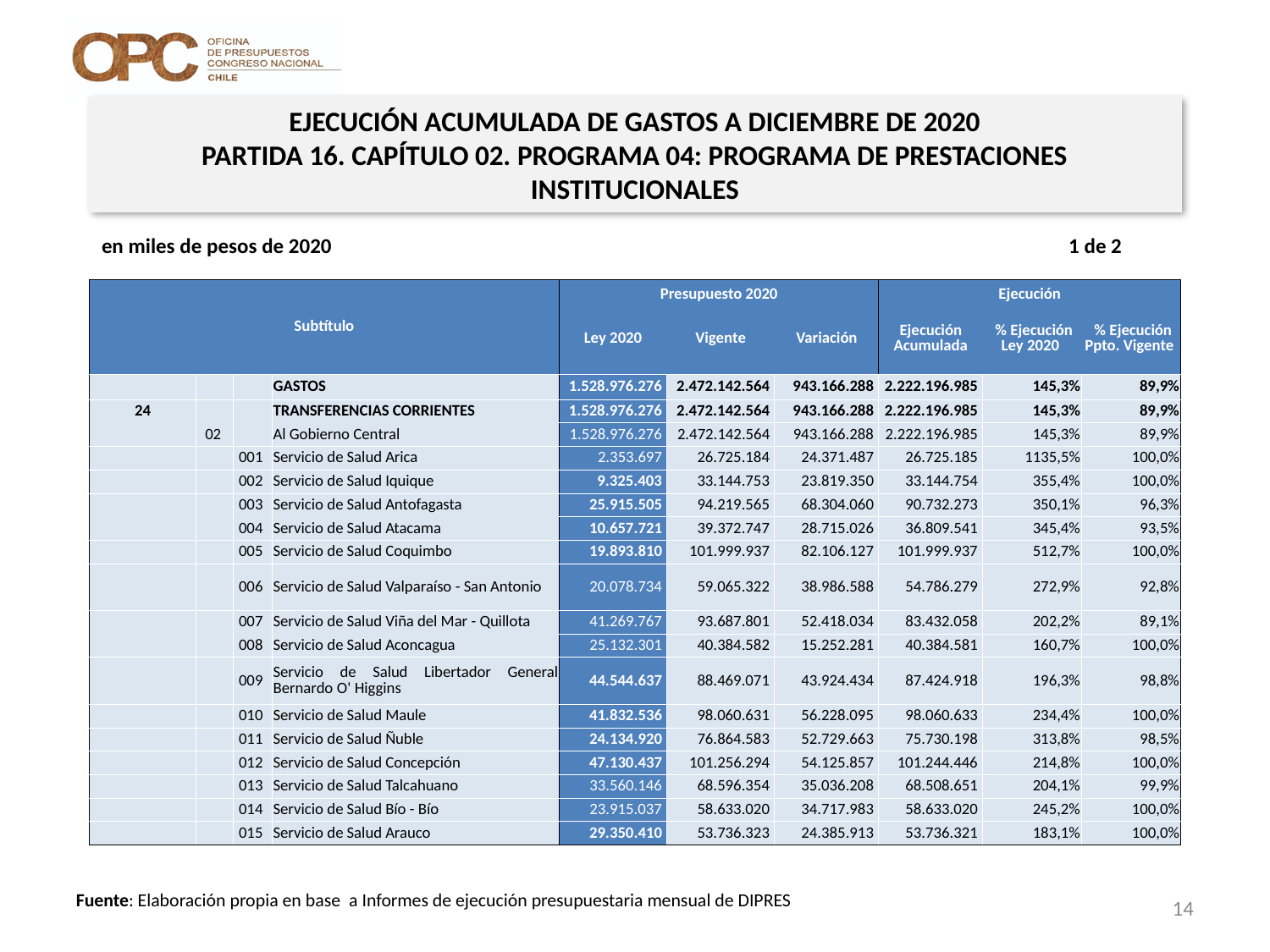

EJECUCIÓN ACUMULADA DE GASTOS A DICIEMBRE DE 2020
PARTIDA 16. CAPÍTULO 02. PROGRAMA 04: PROGRAMA DE PRESTACIONES INSTITUCIONALES
en miles de pesos de 2020                                                                                                                                                        1 de 2
| Subtítulo |  |  |  | Presupuesto 2020 |  |  | Ejecución |  |  |
| --- | --- | --- | --- | --- | --- | --- | --- | --- | --- |
|  |  |  |  | Ley 2020 | Vigente | Variación | Ejecución Acumulada | % Ejecución Ley 2020 | % Ejecución Ppto. Vigente |
|  |  |  | GASTOS | 1.528.976.276 | 2.472.142.564 | 943.166.288 | 2.222.196.985 | 145,3% | 89,9% |
| 24 |  |  | TRANSFERENCIAS CORRIENTES | 1.528.976.276 | 2.472.142.564 | 943.166.288 | 2.222.196.985 | 145,3% | 89,9% |
|  | 02 |  | Al Gobierno Central | 1.528.976.276 | 2.472.142.564 | 943.166.288 | 2.222.196.985 | 145,3% | 89,9% |
|  |  | 001 | Servicio de Salud Arica | 2.353.697 | 26.725.184 | 24.371.487 | 26.725.185 | 1135,5% | 100,0% |
|  |  | 002 | Servicio de Salud Iquique | 9.325.403 | 33.144.753 | 23.819.350 | 33.144.754 | 355,4% | 100,0% |
|  |  | 003 | Servicio de Salud Antofagasta | 25.915.505 | 94.219.565 | 68.304.060 | 90.732.273 | 350,1% | 96,3% |
|  |  | 004 | Servicio de Salud Atacama | 10.657.721 | 39.372.747 | 28.715.026 | 36.809.541 | 345,4% | 93,5% |
|  |  | 005 | Servicio de Salud Coquimbo | 19.893.810 | 101.999.937 | 82.106.127 | 101.999.937 | 512,7% | 100,0% |
|  |  | 006 | Servicio de Salud Valparaíso - San Antonio | 20.078.734 | 59.065.322 | 38.986.588 | 54.786.279 | 272,9% | 92,8% |
|  |  | 007 | Servicio de Salud Viña del Mar - Quillota | 41.269.767 | 93.687.801 | 52.418.034 | 83.432.058 | 202,2% | 89,1% |
|  |  | 008 | Servicio de Salud Aconcagua | 25.132.301 | 40.384.582 | 15.252.281 | 40.384.581 | 160,7% | 100,0% |
|  |  | 009 | Servicio de Salud Libertador General Bernardo O' Higgins | 44.544.637 | 88.469.071 | 43.924.434 | 87.424.918 | 196,3% | 98,8% |
|  |  | 010 | Servicio de Salud Maule | 41.832.536 | 98.060.631 | 56.228.095 | 98.060.633 | 234,4% | 100,0% |
|  |  | 011 | Servicio de Salud Ñuble | 24.134.920 | 76.864.583 | 52.729.663 | 75.730.198 | 313,8% | 98,5% |
|  |  | 012 | Servicio de Salud Concepción | 47.130.437 | 101.256.294 | 54.125.857 | 101.244.446 | 214,8% | 100,0% |
|  |  | 013 | Servicio de Salud Talcahuano | 33.560.146 | 68.596.354 | 35.036.208 | 68.508.651 | 204,1% | 99,9% |
|  |  | 014 | Servicio de Salud Bío - Bío | 23.915.037 | 58.633.020 | 34.717.983 | 58.633.020 | 245,2% | 100,0% |
|  |  | 015 | Servicio de Salud Arauco | 29.350.410 | 53.736.323 | 24.385.913 | 53.736.321 | 183,1% | 100,0% |
14